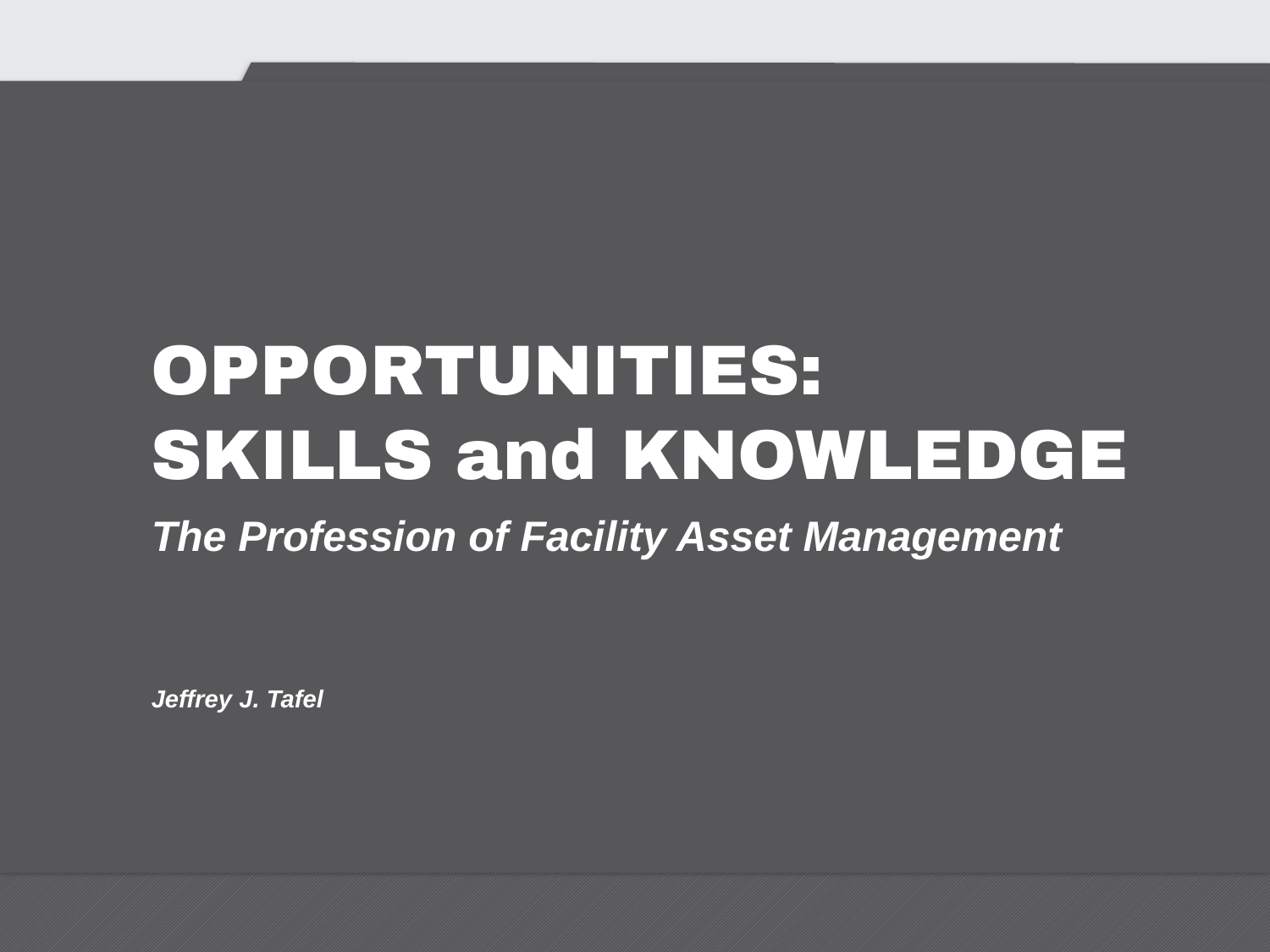

# OPPORTUNITIES: SKILLS and KNOWLEDGE
The Profession of Facility Asset Management

Jeffrey J. Tafel